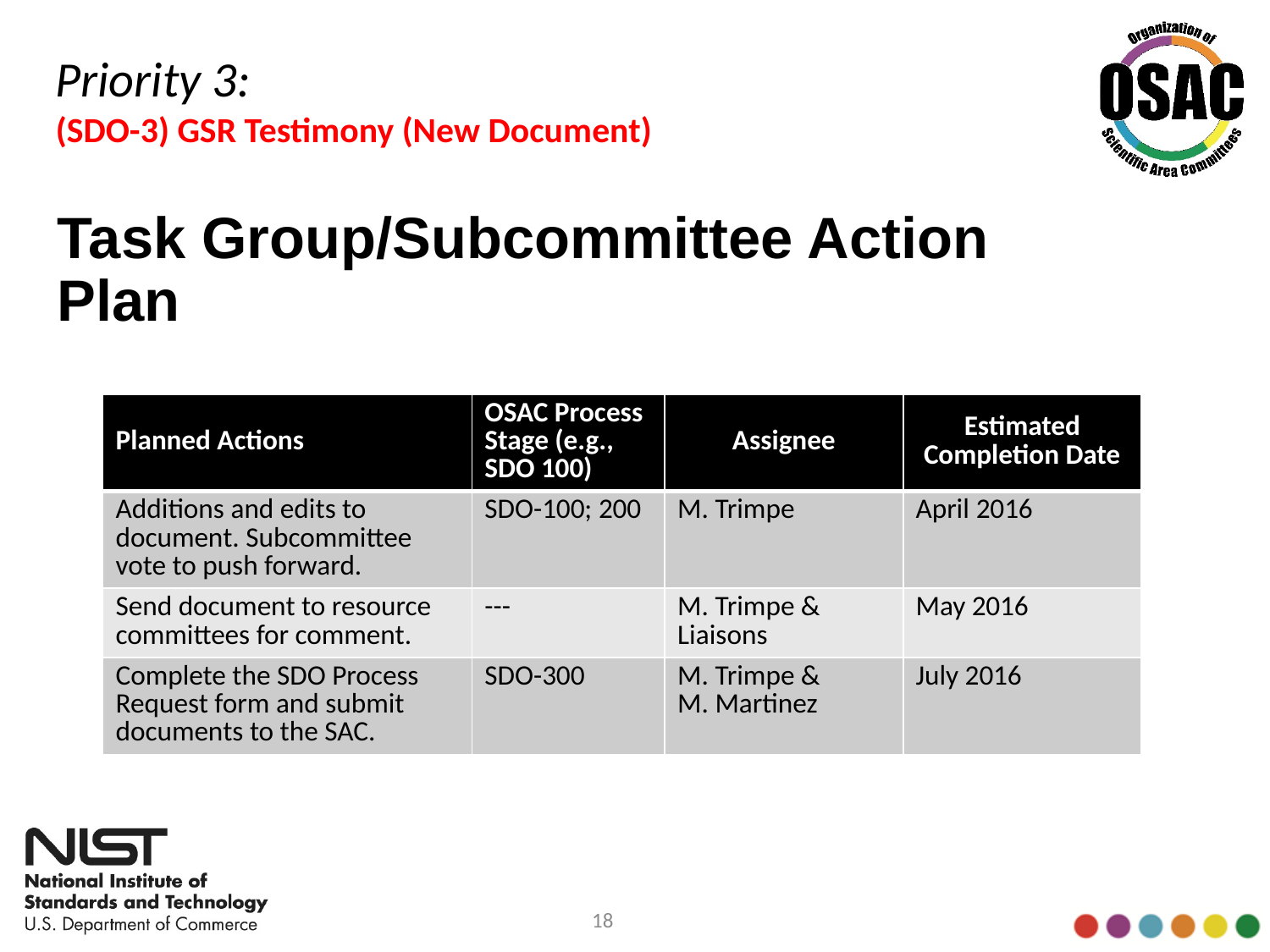

Priority 3:
(SDO-3) GSR Testimony (New Document)
# Task Group/Subcommittee Action Plan
| Planned Actions | OSAC Process Stage (e.g., SDO 100) | Assignee | Estimated Completion Date |
| --- | --- | --- | --- |
| Additions and edits to document. Subcommittee vote to push forward. | SDO-100; 200 | M. Trimpe | April 2016 |
| Send document to resource committees for comment. | --- | M. Trimpe & Liaisons | May 2016 |
| Complete the SDO Process Request form and submit documents to the SAC. | SDO-300 | M. Trimpe & M. Martinez | July 2016 |
18